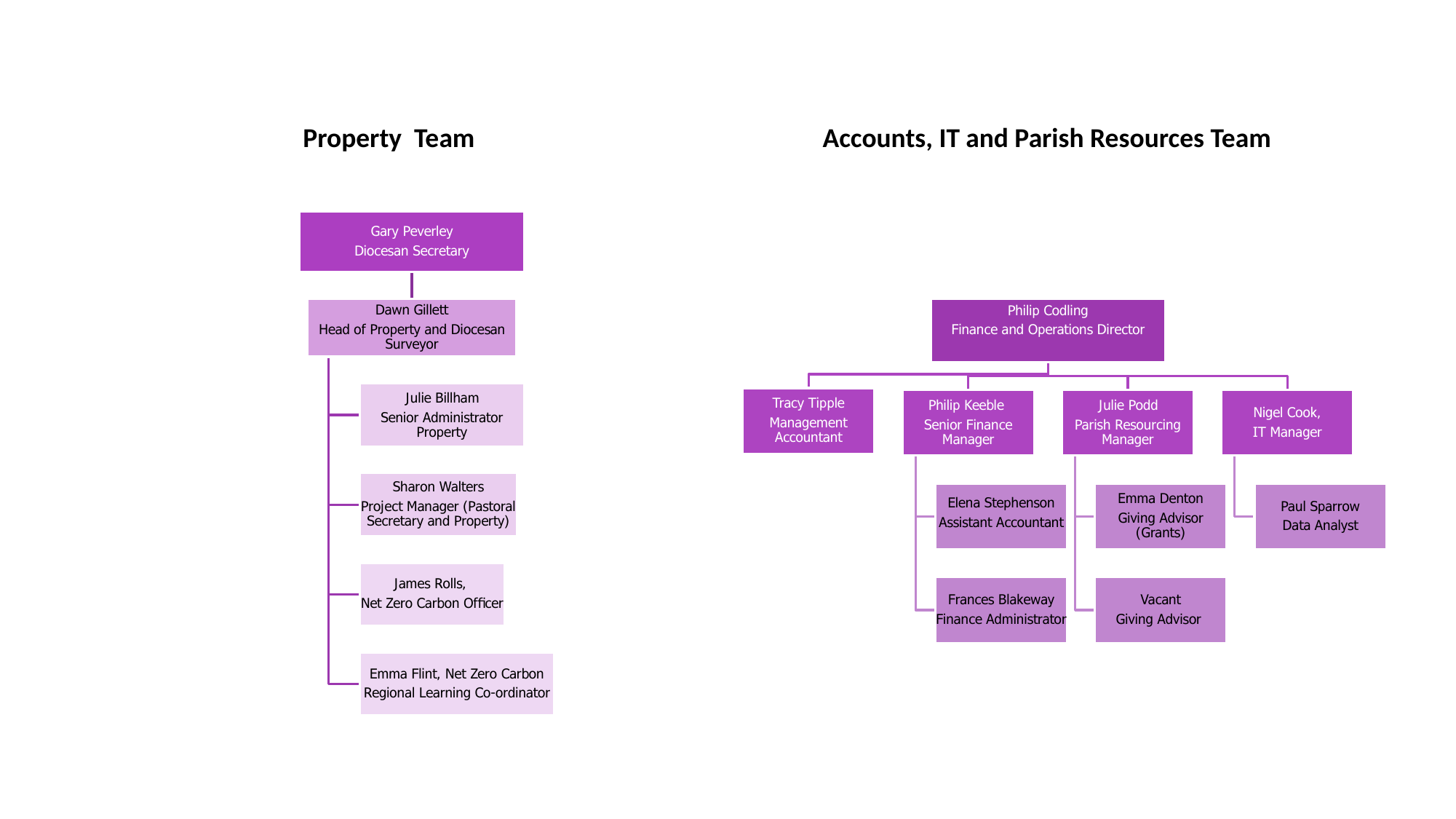

Property  Team
Accounts, IT and Parish Resources Team
Philip Codling
Finance and Operations Director

Tracy Tipple
Management Accountant
Philip Keeble
Senior Finance Manager

Elena Stephenson
Assistant Accountant

Frances Blakeway
Finance Administrator
Julie Podd
Parish Resourcing Manager
Emma Denton
Giving Advisor (Grants)
Vacant
Giving Advisor
Nigel Cook,
IT Manager
Paul Sparrow
Data Analyst
Gary Peverley
Diocesan Secretary
Dawn Gillett
Head of Property and Diocesan Surveyor

Julie Billham
Senior Administrator Property

Sharon Walters
Project Manager (Pastoral Secretary and Property)
James Rolls,
Net Zero Carbon Officer
Emma Flint, Net Zero Carbon
Regional Learning Co-ordinator